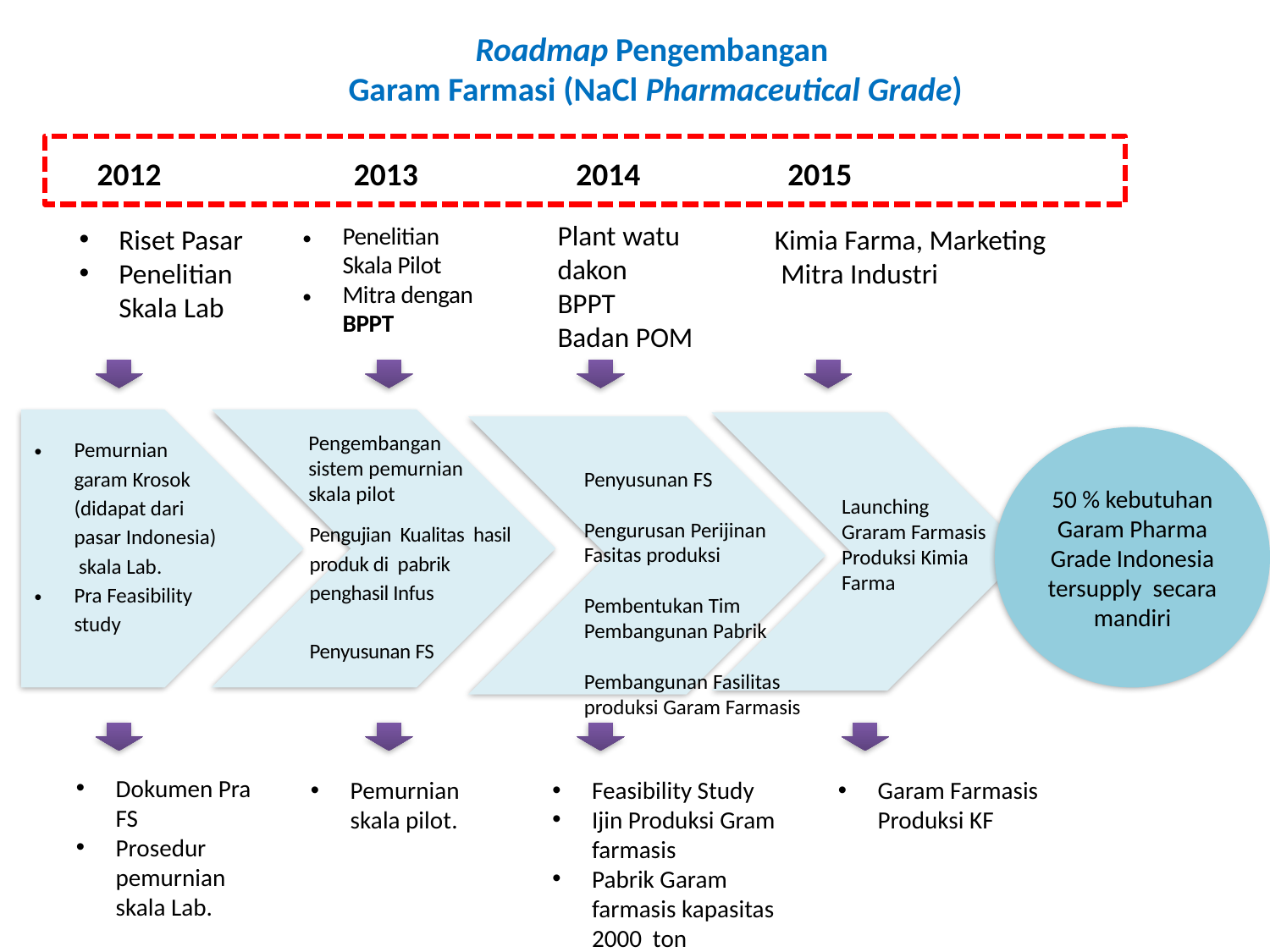

# Roadmap Pengembangan Garam Farmasi (NaCl Pharmaceutical Grade)

2012
2013
2014
2015
Plant watu dakon
BPPT
Badan POM

Riset Pasar
Penelitian Skala Lab
Kimia Farma, Marketing
 Mitra Industri
| Penelitian Skala Pilot Mitra dengan BPPT |
| --- |

Pengembangan sistem pemurnian skala pilot

50 % kebutuhan Garam Pharma Grade Indonesia tersupply  secara mandiri
| Pemurnian garam Krosok (didapat dari pasar Indonesia) skala Lab. Pra Feasibility study |
| --- |
Penyusunan FS

Pengurusan Perijinan Fasitas produksi

Pembentukan Tim Pembangunan Pabrik

Pembangunan Fasilitas produksi Garam Farmasis
Launching Graram Farmasis Produksi Kimia Farma

| Pengujian Kualitas hasil produk di pabrik penghasil Infus Penyusunan FS |
| --- |

Dokumen Pra FS
Prosedur pemurnian skala Lab.
Pemurnian skala pilot.
Feasibility Study
Ijin Produksi Gram farmasis
Pabrik Garam farmasis kapasitas 2000  ton
Garam Farmasis Produksi KF